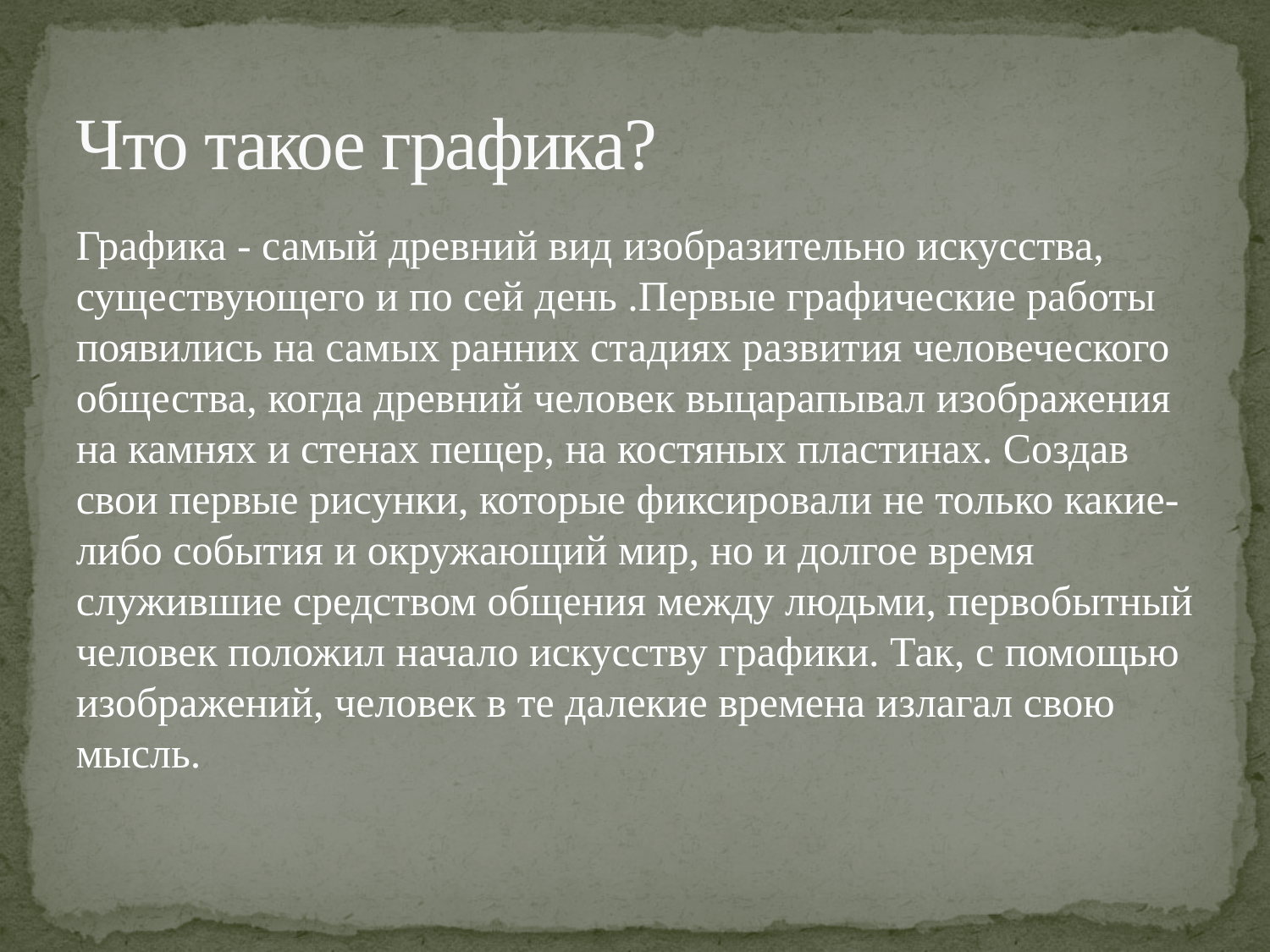

# Что такое графика?
Графика - самый древний вид изобразительно искусства, существующего и по сей день .Первые графические работы появились на самых ранних стадиях развития человеческого общества, когда древний человек выцарапывал изображения на камнях и стенах пещер, на костяных пластинах. Создав свои первые рисунки, которые фиксировали не только какие-либо события и окружающий мир, но и долгое время служившие средством общения между людьми, первобытный человек положил начало искусству графики. Так, с помощью изображений, человек в те далекие времена излагал свою мысль.